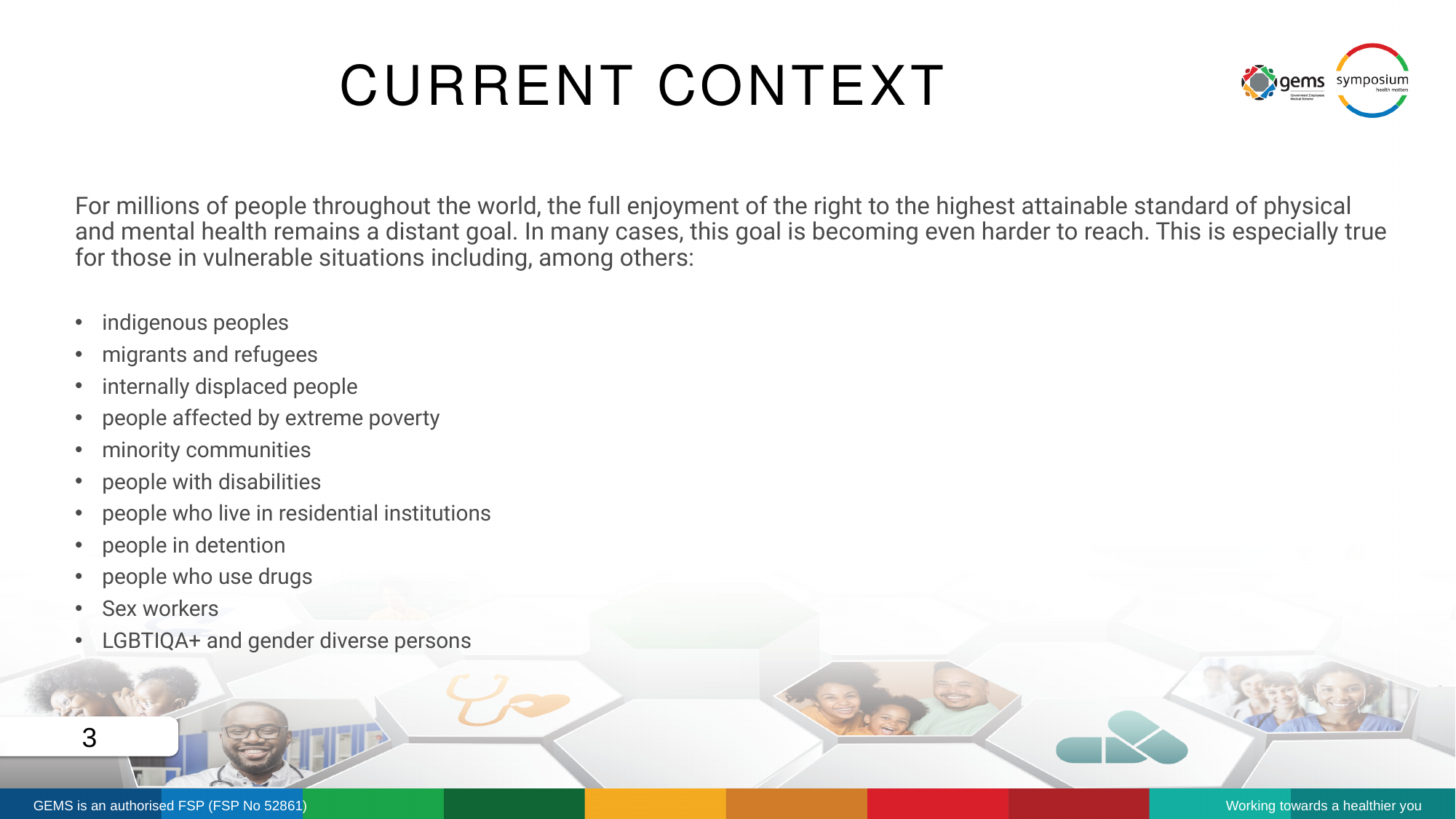

# Current context

For millions of people throughout the world, the full enjoyment of the right to the highest attainable standard of physical and mental health remains a distant goal. In many cases, this goal is becoming even harder to reach. This is especially true for those in vulnerable situations including, among others:

indigenous peoples
migrants and refugees
internally displaced people
people affected by extreme poverty
minority communities
people with disabilities
people who live in residential institutions
people in detention
people who use drugs
Sex workers
LGBTIQA+ and gender diverse persons